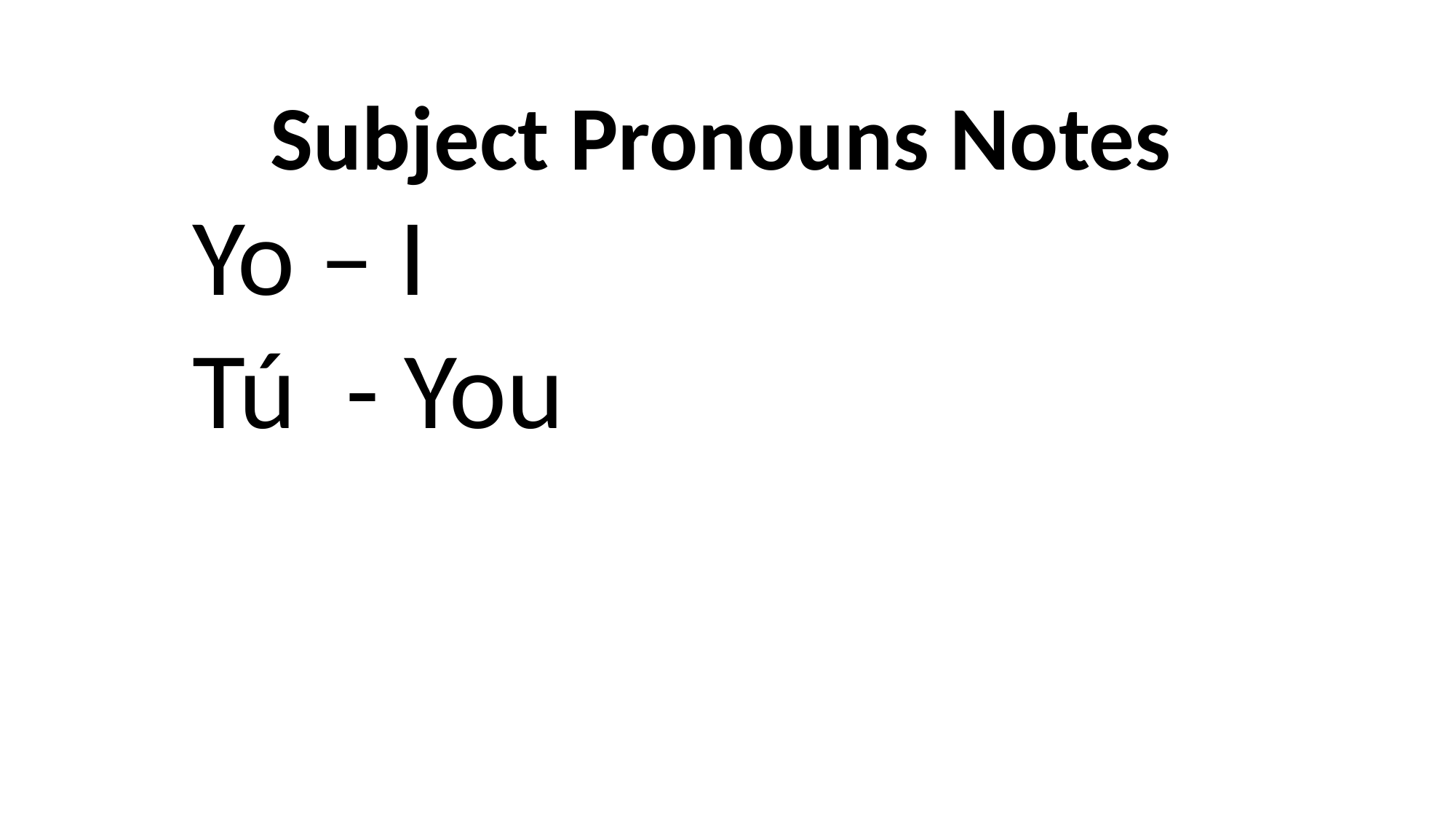

# Subject Pronouns Notes
Yo – I
Tú  - You